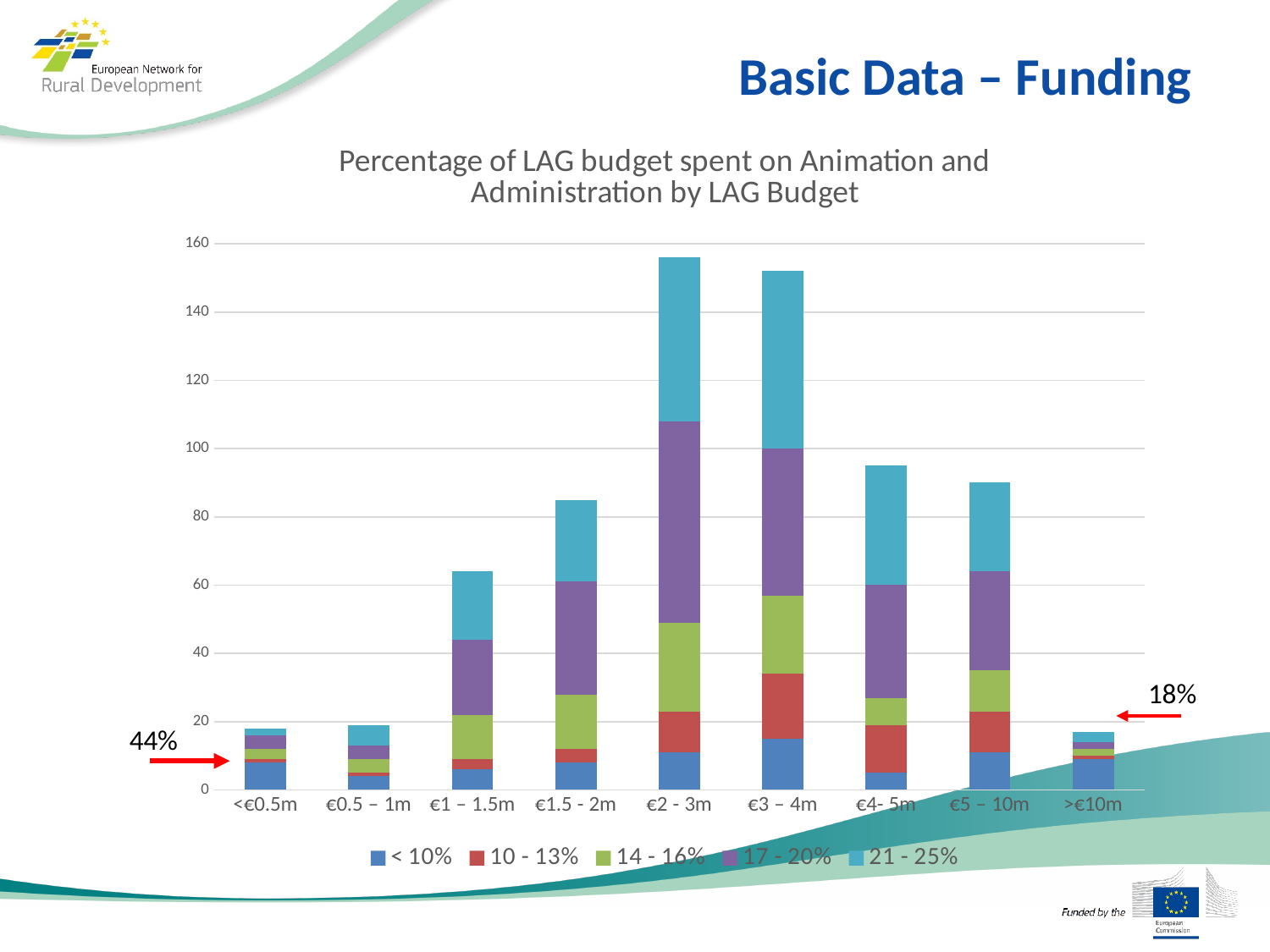

Basic Data – Funding

### Chart: Percentage of LAG budget spent on Animation and Administration by LAG Budget

| Category | < 10% | 10 - 13% | 14 - 16% | 17 - 20% | 21 - 25% |
|---|---|---|---|---|---|
| <€0.5m | 8.0 | 1.0 | 3.0 | 4.0 | 2.0 |
| €0.5 – 1m | 4.0 | 1.0 | 4.0 | 4.0 | 6.0 |
| €1 – 1.5m | 6.0 | 3.0 | 13.0 | 22.0 | 20.0 |
| €1.5 - 2m | 8.0 | 4.0 | 16.0 | 33.0 | 24.0 |
| €2 - 3m | 11.0 | 12.0 | 26.0 | 59.0 | 48.0 |
| €3 – 4m | 15.0 | 19.0 | 23.0 | 43.0 | 52.0 |
| €4- 5m | 5.0 | 14.0 | 8.0 | 33.0 | 35.0 |
| €5 – 10m | 11.0 | 12.0 | 12.0 | 29.0 | 26.0 |
| >€10m | 9.0 | 1.0 | 2.0 | 2.0 | 3.0 |
18%
44%